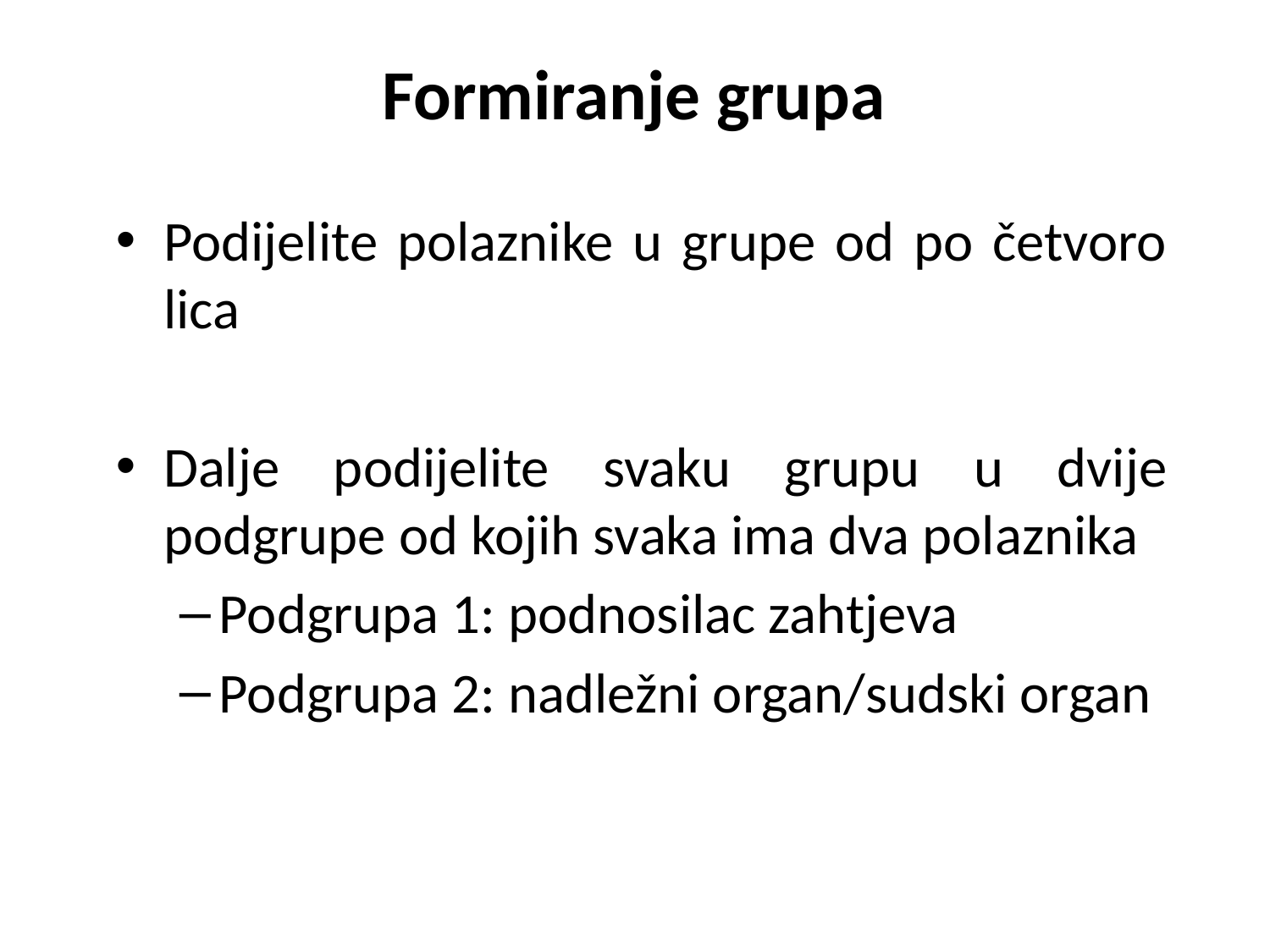

Formiranje grupa
Podijelite polaznike u grupe od po četvoro lica

Dalje podijelite svaku grupu u dvije podgrupe od kojih svaka ima dva polaznika
Podgrupa 1: podnosilac zahtjeva
Podgrupa 2: nadležni organ/sudski organ